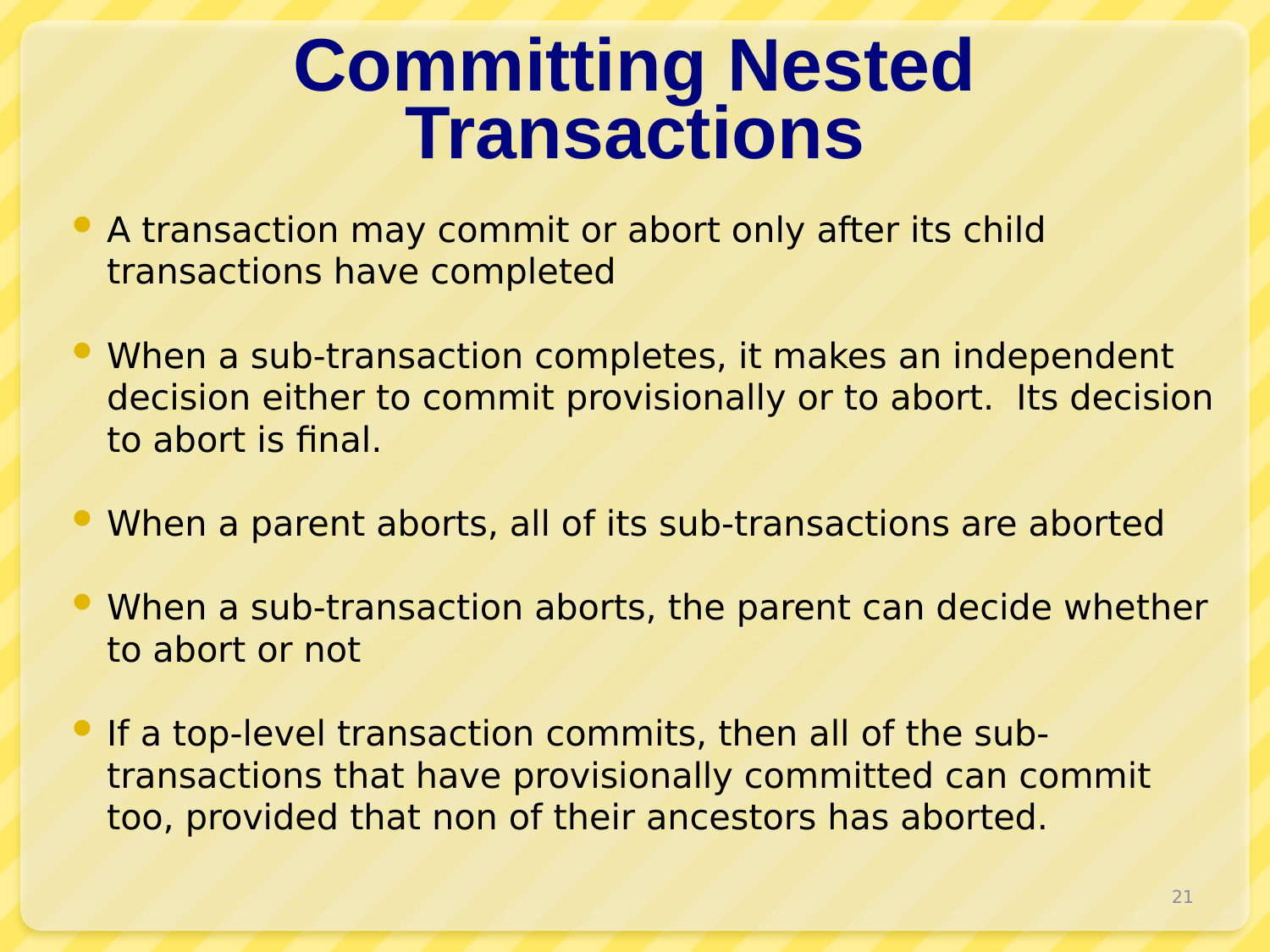

# Committing Nested Transactions
A transaction may commit or abort only after its child transactions have completed

When a sub-transaction completes, it makes an independent decision either to commit provisionally or to abort.  Its decision to abort is final.

When a parent aborts, all of its sub-transactions are aborted

When a sub-transaction aborts, the parent can decide whether to abort or not

If a top-level transaction commits, then all of the sub-transactions that have provisionally committed can commit too, provided that non of their ancestors has aborted.
21